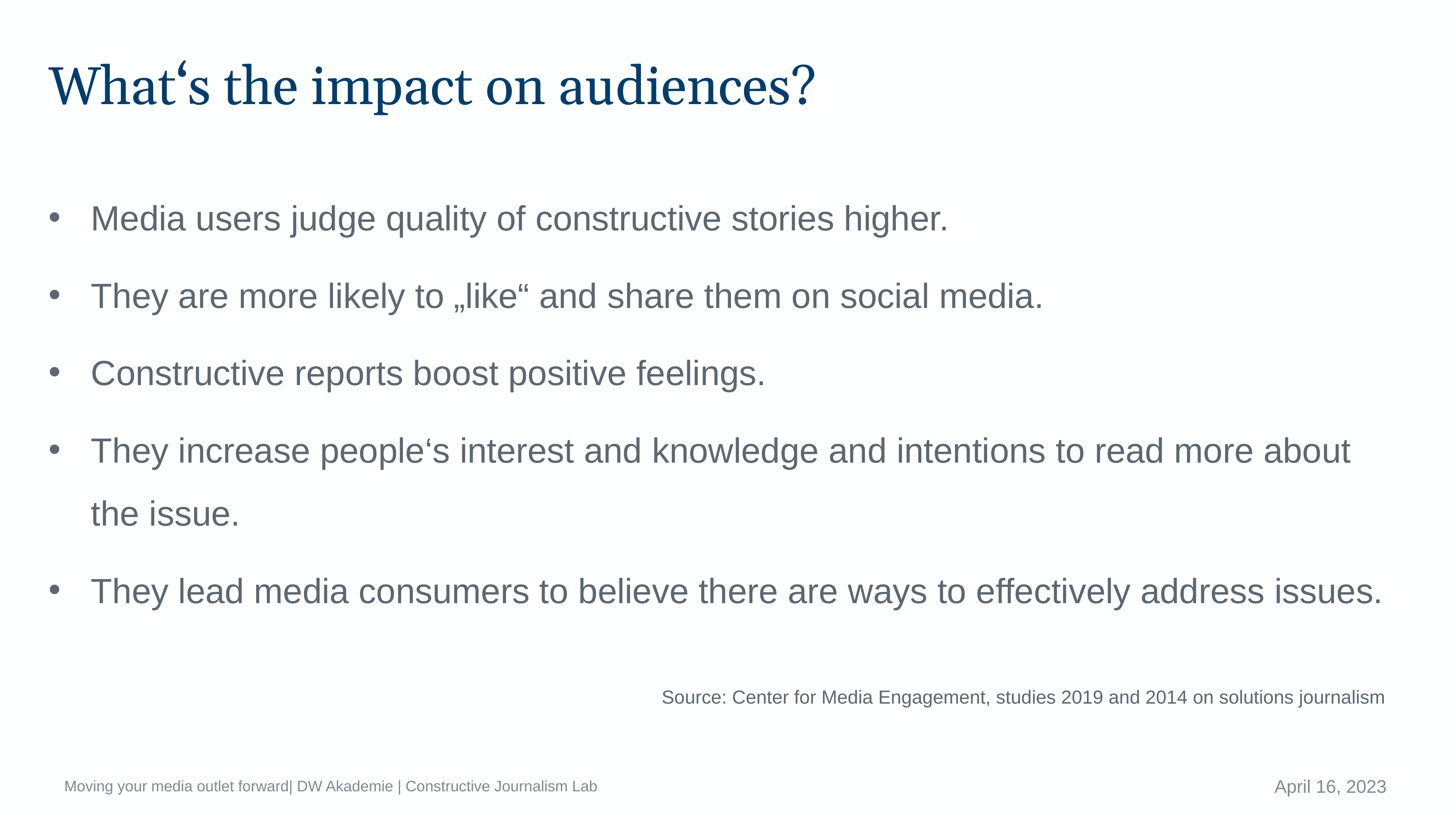

# What‘s the impact on audiences?
Media users judge quality of constructive stories higher.
They are more likely to „like“ and share them on social media.
Constructive reports boost positive feelings.
They increase people‘s interest and knowledge and intentions to read more about the issue.
They lead media consumers to believe there are ways to effectively address issues.

Source: Center for Media Engagement, studies 2019 and 2014 on solutions journalism​

Moving your media outlet forward| DW Akademie | Constructive Journalism Lab
April 16, 2023